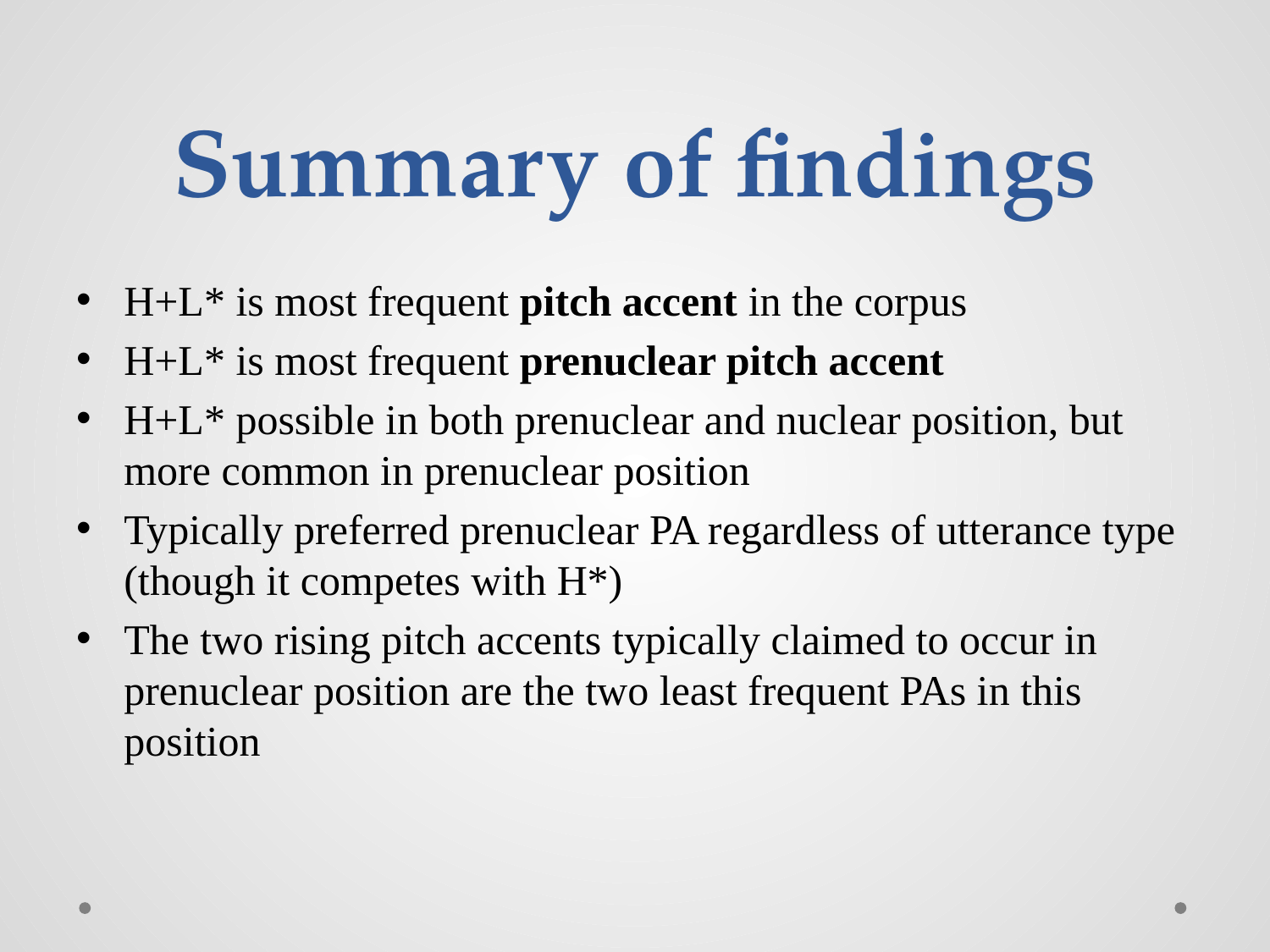

# Summary of findings
H+L* is most frequent pitch accent in the corpus
H+L* is most frequent prenuclear pitch accent
H+L* possible in both prenuclear and nuclear position, but more common in prenuclear position
Typically preferred prenuclear PA regardless of utterance type (though it competes with H*)
The two rising pitch accents typically claimed to occur in prenuclear position are the two least frequent PAs in this position